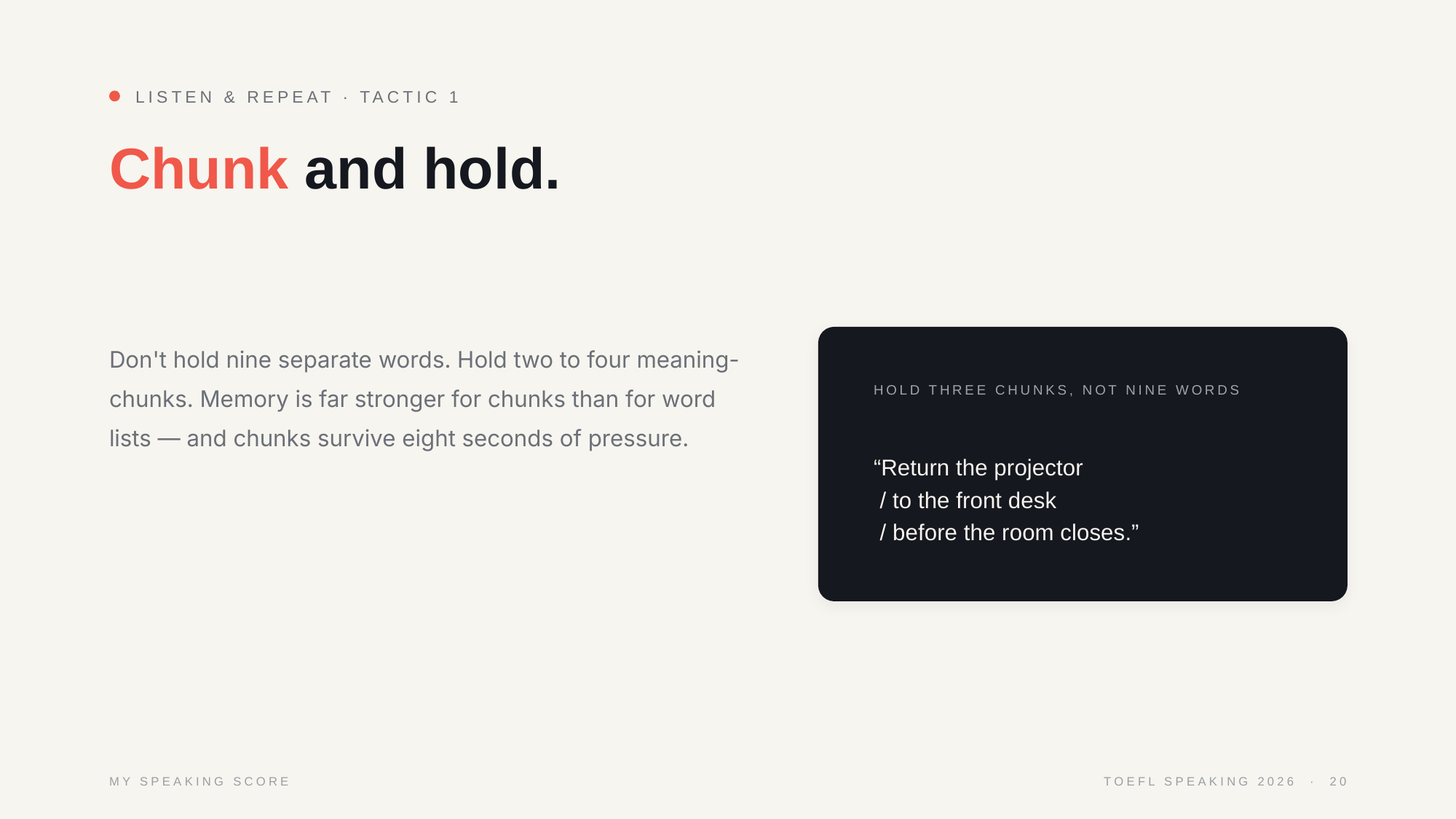

LISTEN & REPEAT · TACTIC 1

Chunk and hold.

Don't hold nine separate words. Hold two to four meaning-chunks. Memory is far stronger for chunks than for word lists — and chunks survive eight seconds of pressure.
HOLD THREE CHUNKS, NOT NINE WORDS
“Return the projector
 / to the front desk
 / before the room closes.”
MY SPEAKING SCORE
TOEFL SPEAKING 2026  ·  20